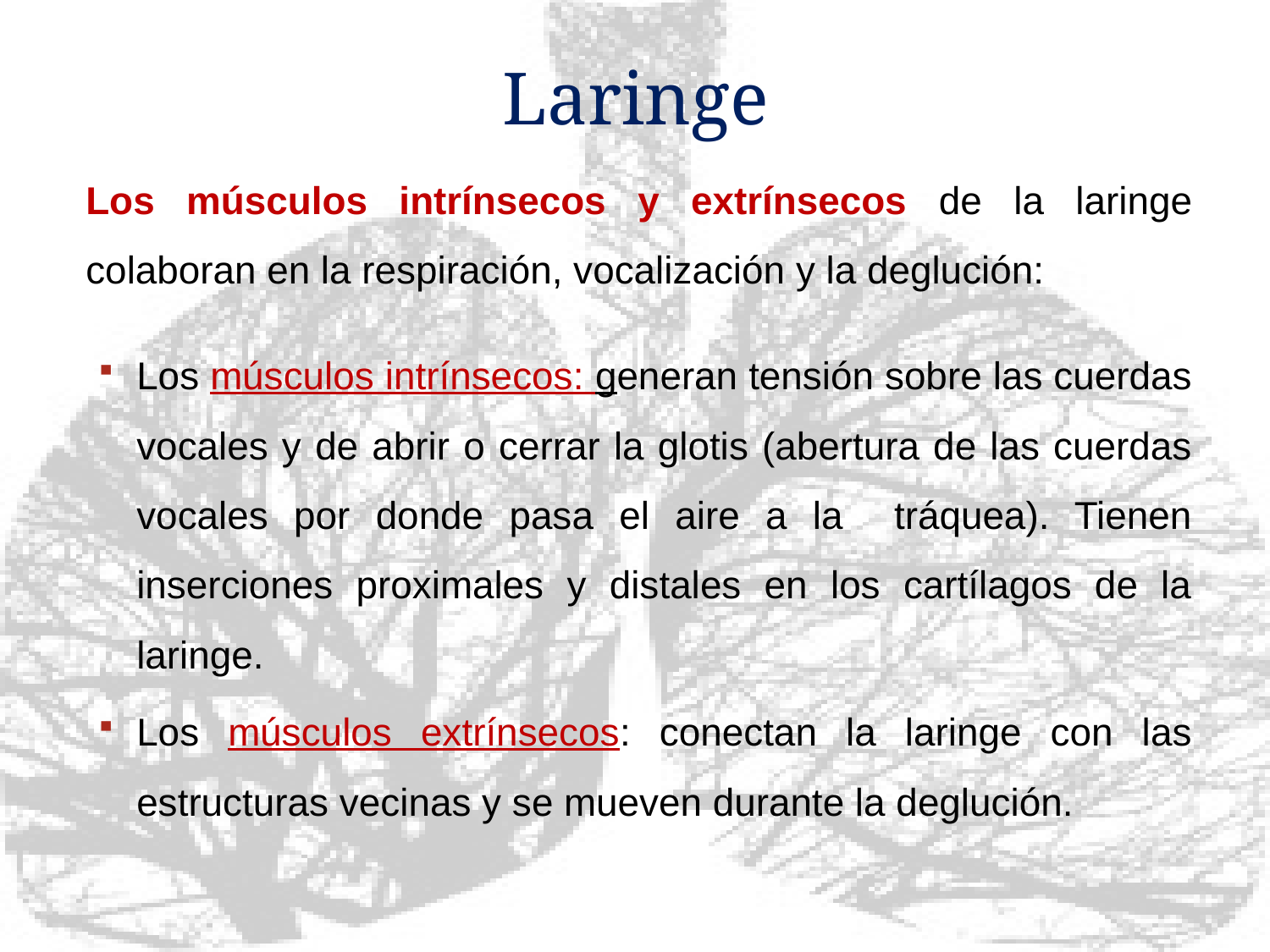

# Laringe
Los músculos intrínsecos y extrínsecos de la laringe colaboran en la respiración, vocalización y la deglución:

Los músculos intrínsecos: generan tensión sobre las cuerdas vocales y de abrir o cerrar la glotis (abertura de las cuerdas vocales por donde pasa el aire a la  tráquea). Tienen inserciones proximales y distales en los cartílagos de la laringe.
Los músculos extrínsecos: conectan la laringe con las estructuras vecinas y se mueven durante la deglución.